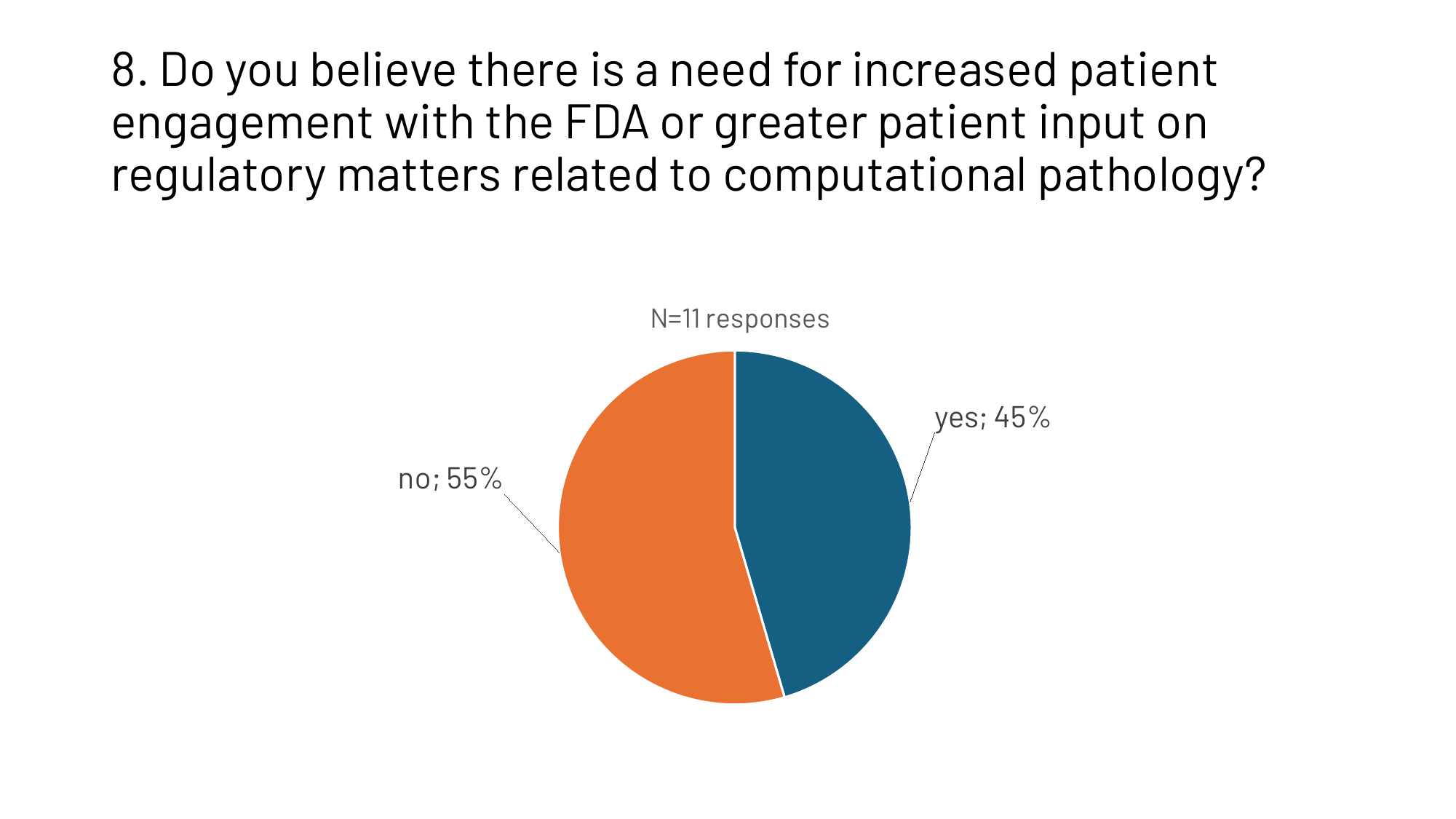

# 8. Do you believe there is a need for increased patient engagement with the FDA or greater patient input on regulatory matters related to computational pathology?

### Chart: N=11 responses

| Category |  |
|---|---|
| yes | 0.45454545454545453 |
| no | 0.5454545454545454 |